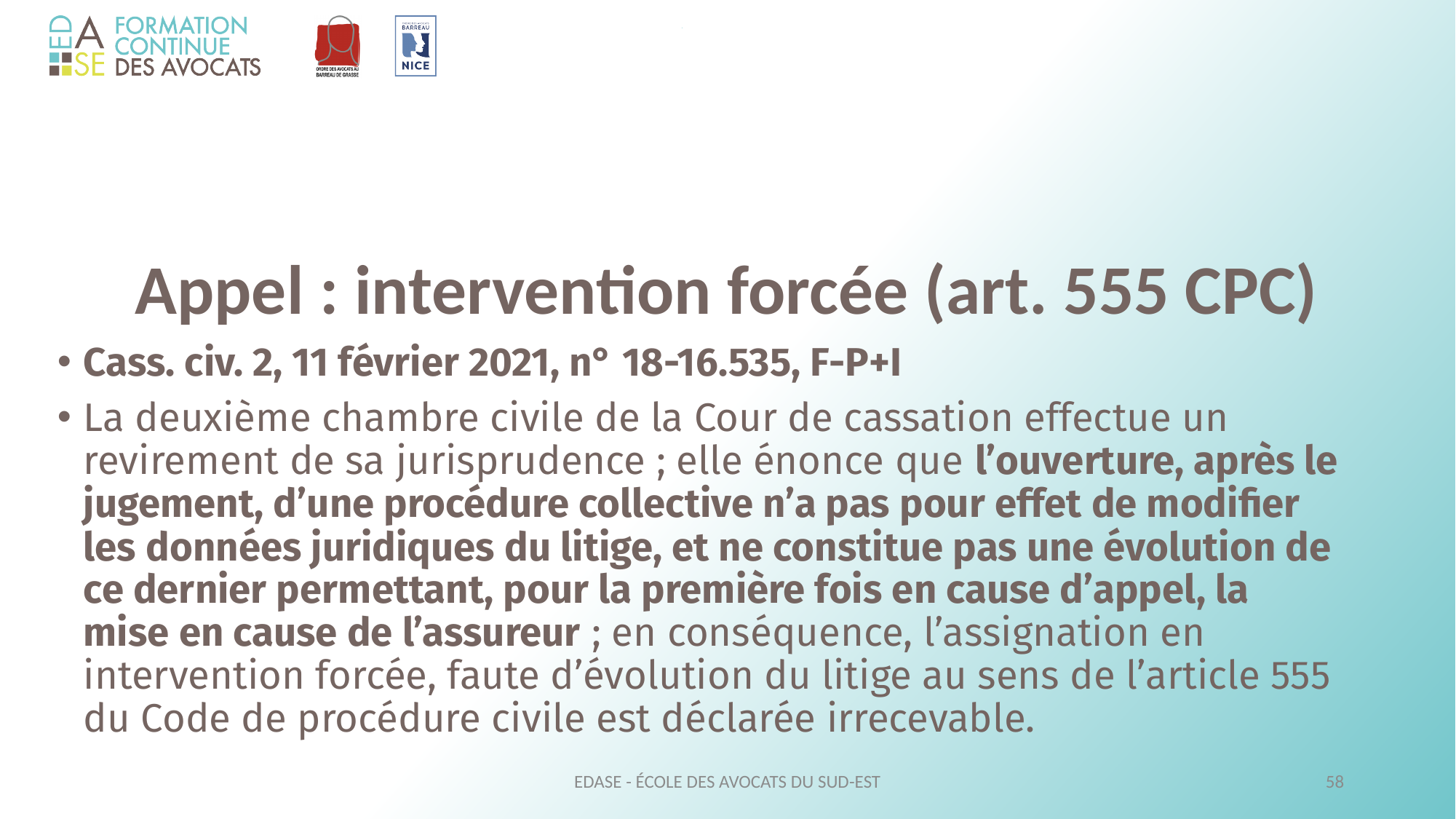

Appel : intervention forcée (art. 555 CPC)
Cass. civ. 2, 11 février 2021, n° 18-16.535, F-P+I
La deuxième chambre civile de la Cour de cassation effectue un revirement de sa jurisprudence ; elle énonce que l’ouverture, après le jugement, d’une procédure collective n’a pas pour effet de modifier les données juridiques du litige, et ne constitue pas une évolution de ce dernier permettant, pour la première fois en cause d’appel, la mise en cause de l’assureur ; en conséquence, l’assignation en intervention forcée, faute d’évolution du litige au sens de l’article 555 du Code de procédure civile est déclarée irrecevable.

EDASE - ÉCOLE DES AVOCATS DU SUD-EST
58